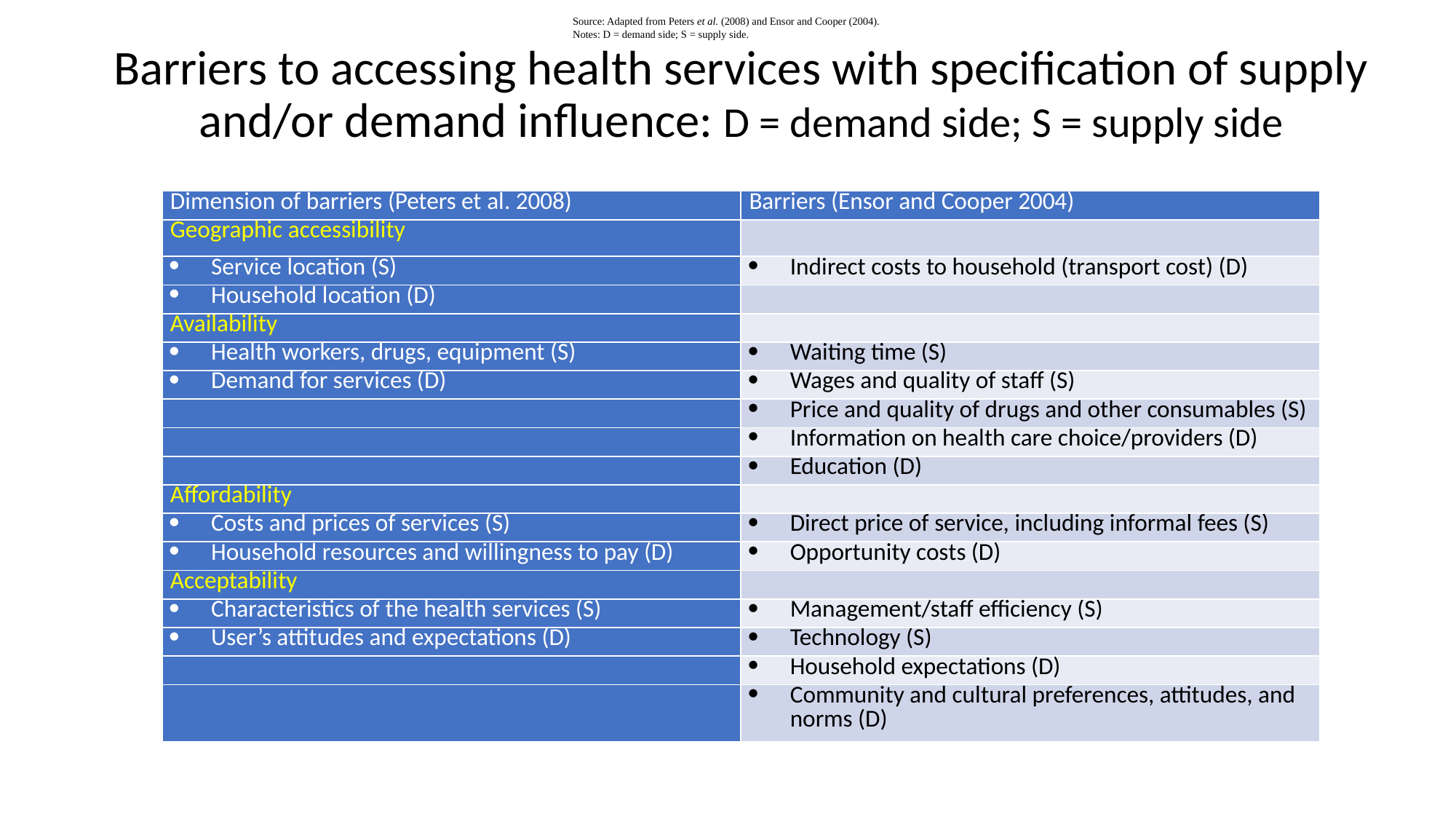

Source: Adapted from Peters et al. (2008) and Ensor and Cooper (2004).
Notes: D = demand side; S = supply side.
# Barriers to accessing health services with specification of supply and/or demand influence: D = demand side; S = supply side
| Dimension of barriers (Peters et al. 2008) | Barriers (Ensor and Cooper 2004) |
| --- | --- |
| Geographic accessibility |  |
| Service location (S) | Indirect costs to household (transport cost) (D) |
| Household location (D) |  |
| Availability |  |
| Health workers, drugs, equipment (S) | Waiting time (S) |
| Demand for services (D) | Wages and quality of staff (S) |
|  | Price and quality of drugs and other consumables (S) |
|  | Information on health care choice/providers (D) |
|  | Education (D) |
| Affordability |  |
| Costs and prices of services (S) | Direct price of service, including informal fees (S) |
| Household resources and willingness to pay (D) | Opportunity costs (D) |
| Acceptability |  |
| Characteristics of the health services (S) | Management/staff efficiency (S) |
| User’s attitudes and expectations (D) | Technology (S) |
|  | Household expectations (D) |
|  | Community and cultural preferences, attitudes, and norms (D) |